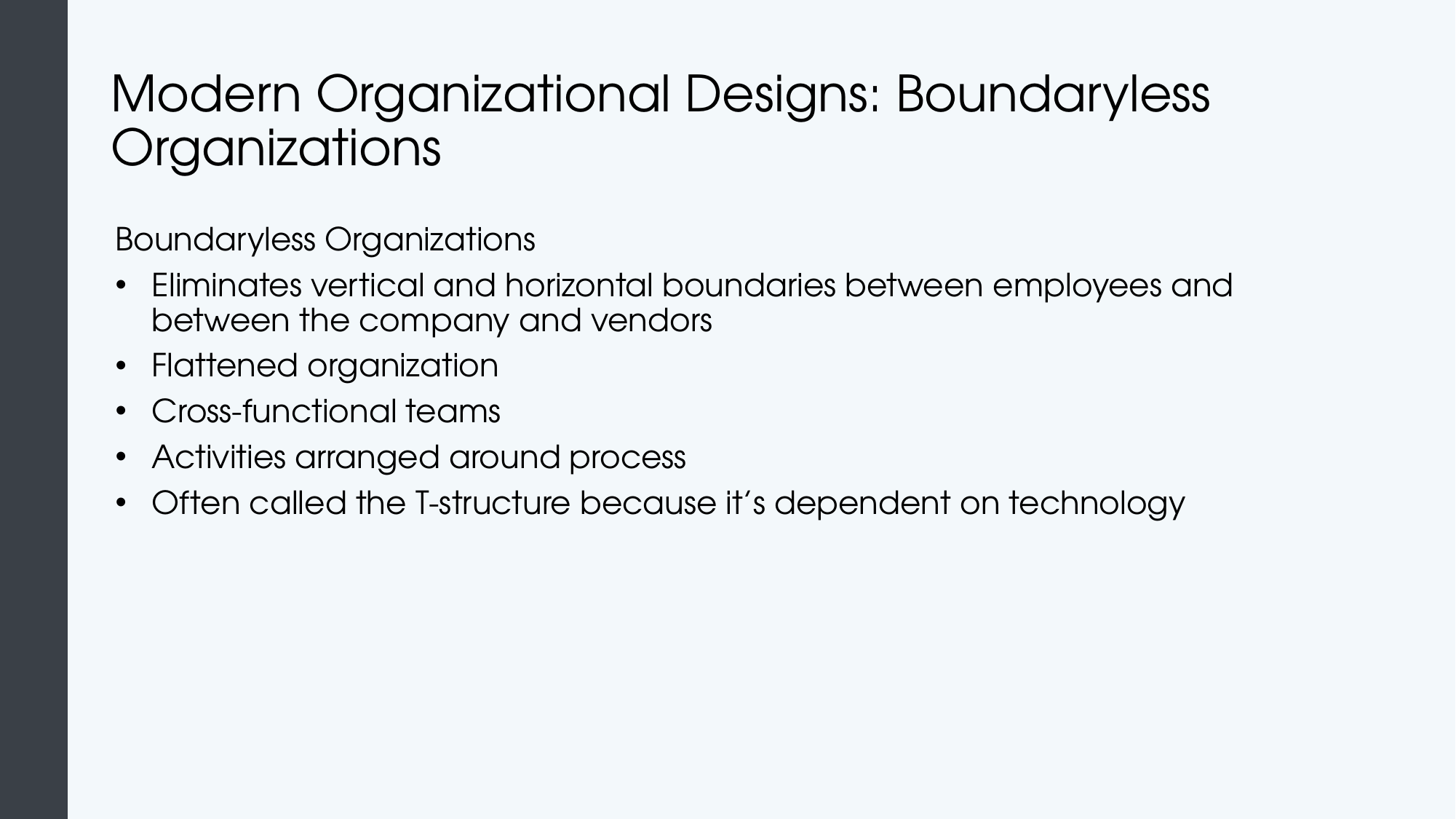

# Modern Organizational Designs: Boundaryless Organizations
Boundaryless Organizations
Eliminates vertical and horizontal boundaries between employees and between the company and vendors
Flattened organization
Cross-functional teams
Activities arranged around process
Often called the T-structure because it’s dependent on technology